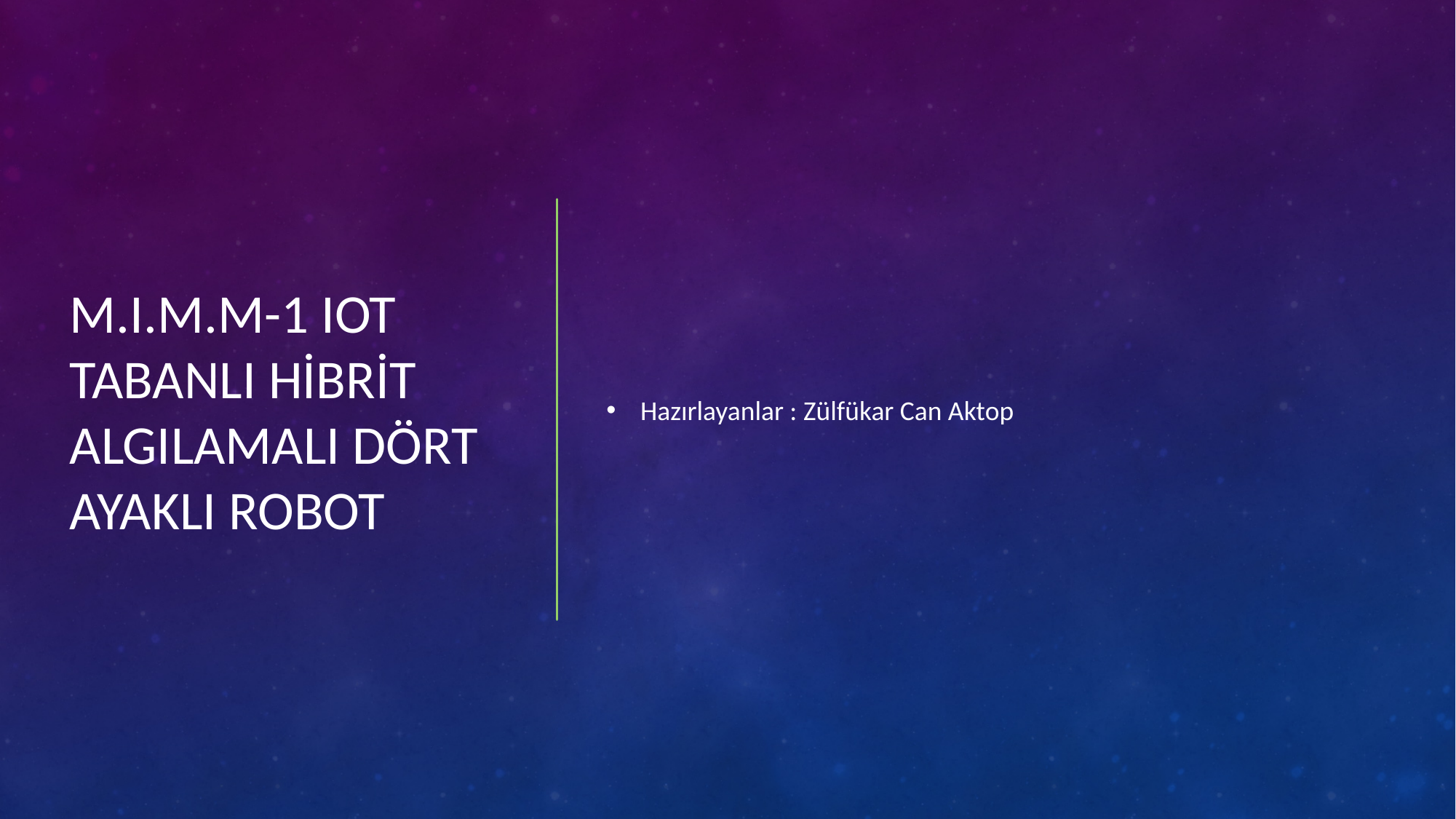

# M.I.M.M-1 Iot tabanlı hibrit algılamalı dört ayaklı robot
Hazırlayanlar : Zülfükar Can Aktop